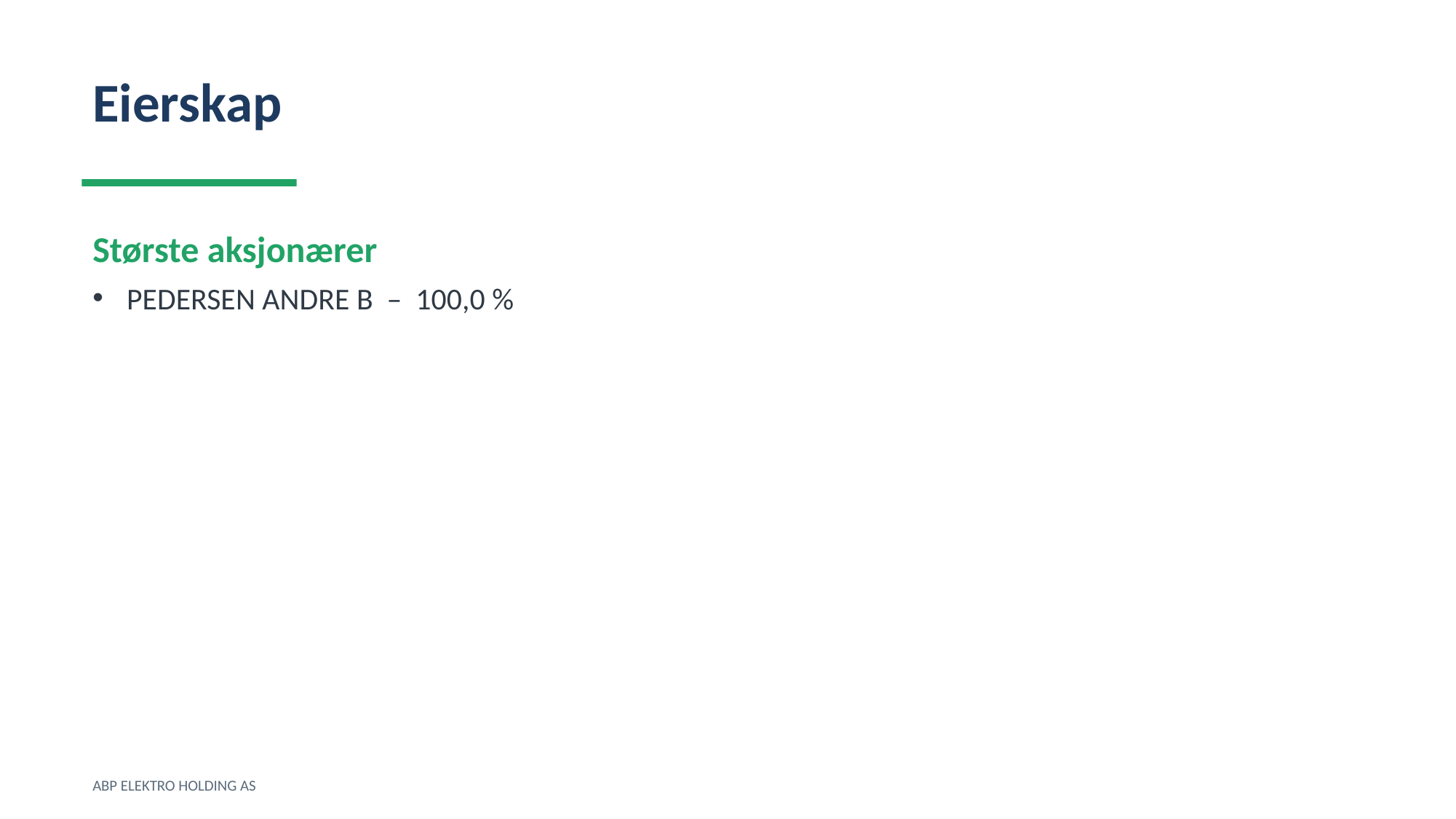

Eierskap

Største aksjonærer
PEDERSEN ANDRE B  –  100,0 %
ABP ELEKTRO HOLDING AS